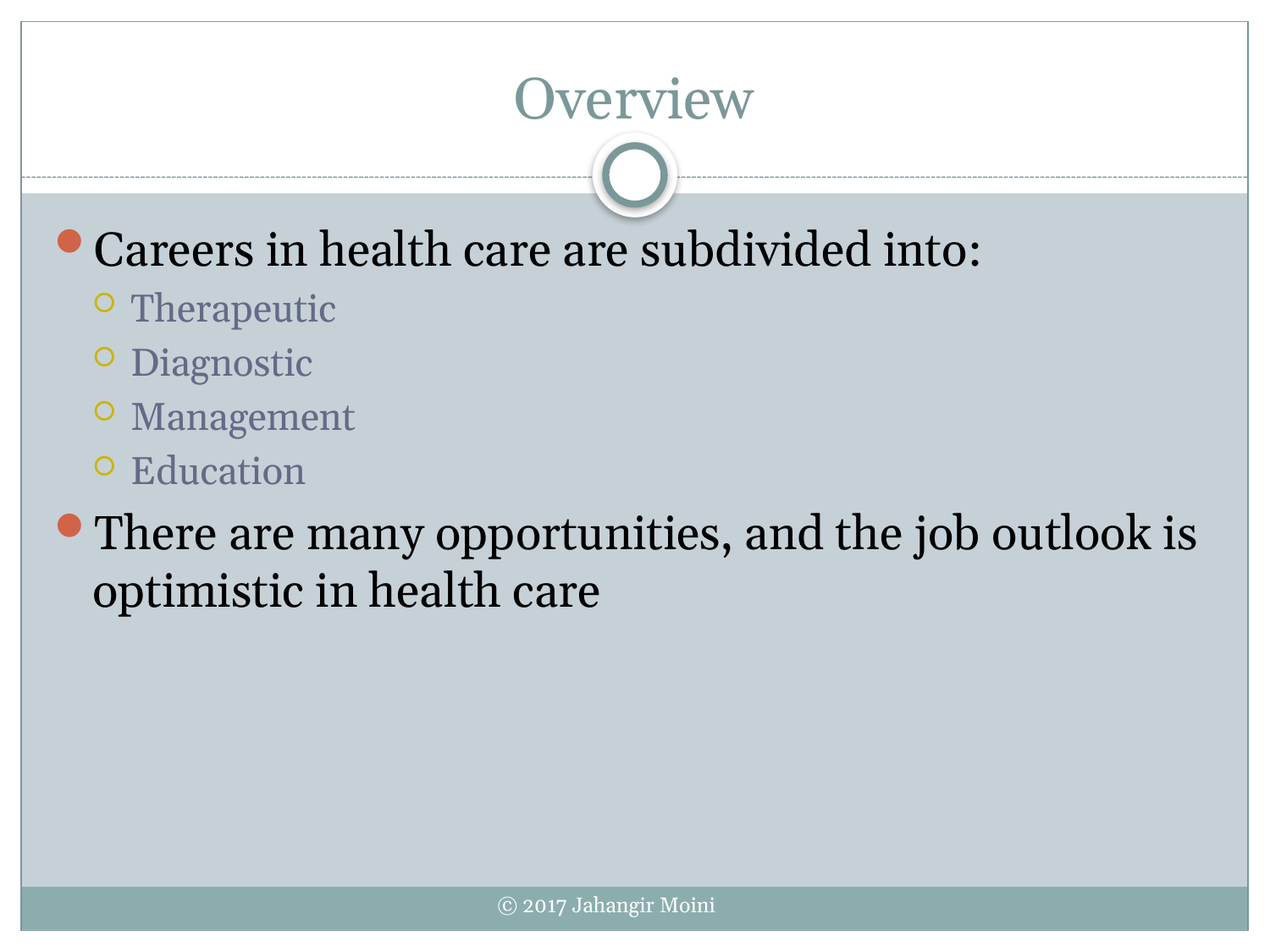

# Overview
Careers in health care are subdivided into:
Therapeutic
Diagnostic
Management
Education
There are many opportunities, and the job outlook is optimistic in health care